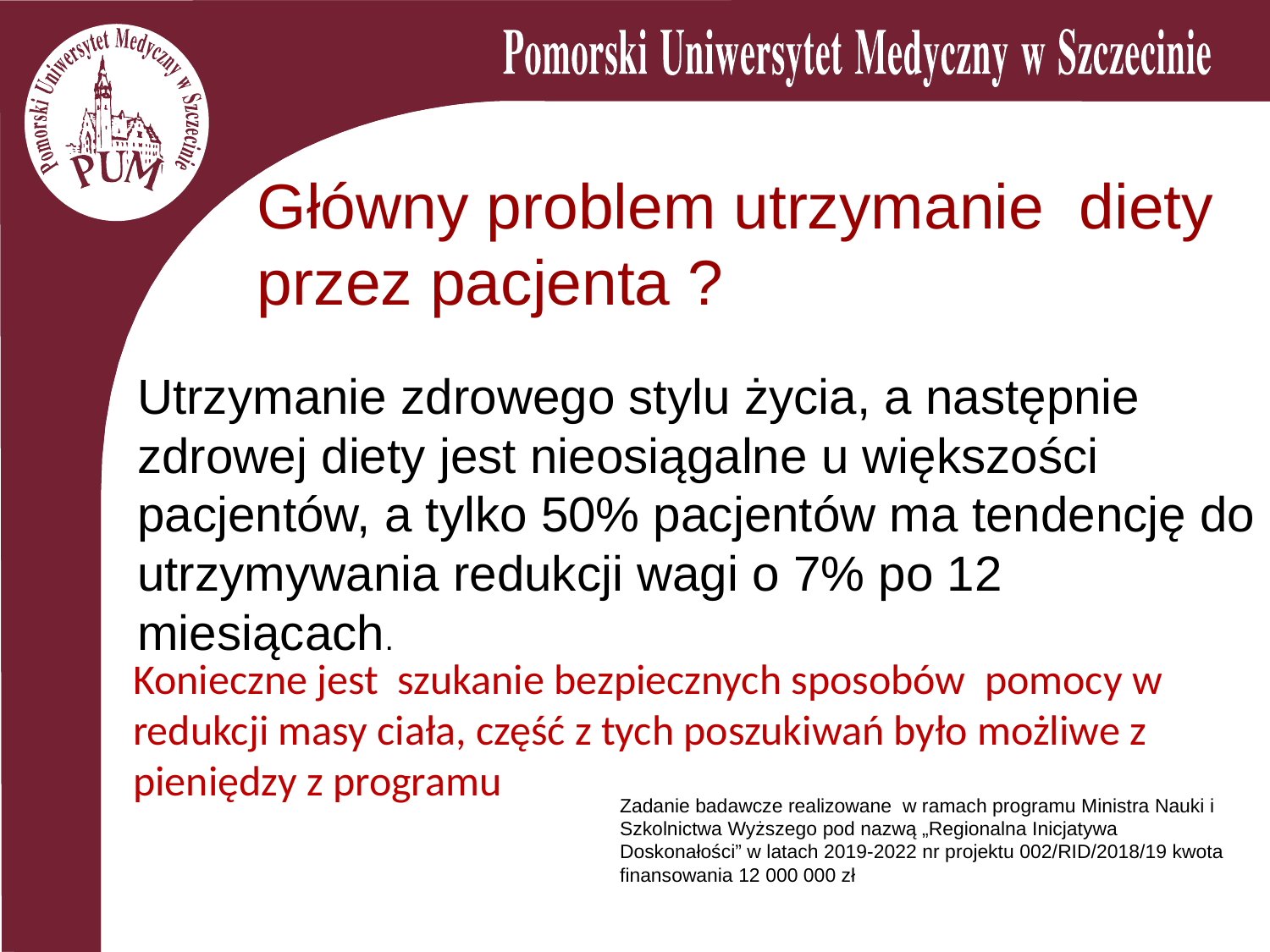

Główny problem utrzymanie  diety przez pacjenta ?
Utrzymanie zdrowego stylu życia, a następnie zdrowej diety jest nieosiągalne u większości pacjentów, a tylko 50% pacjentów ma tendencję do utrzymywania redukcji wagi o 7% po 12 miesiącach.
# Konieczne jest  szukanie bezpiecznych sposobów  pomocy w redukcji masy ciała, część z tych poszukiwań było możliwe z pieniędzy z programu
Zadanie badawcze realizowane  w ramach programu Ministra Nauki i Szkolnictwa Wyższego pod nazwą „Regionalna Inicjatywa Doskonałości” w latach 2019-2022 nr projektu 002/RID/2018/19 kwota finansowania 12 000 000 zł